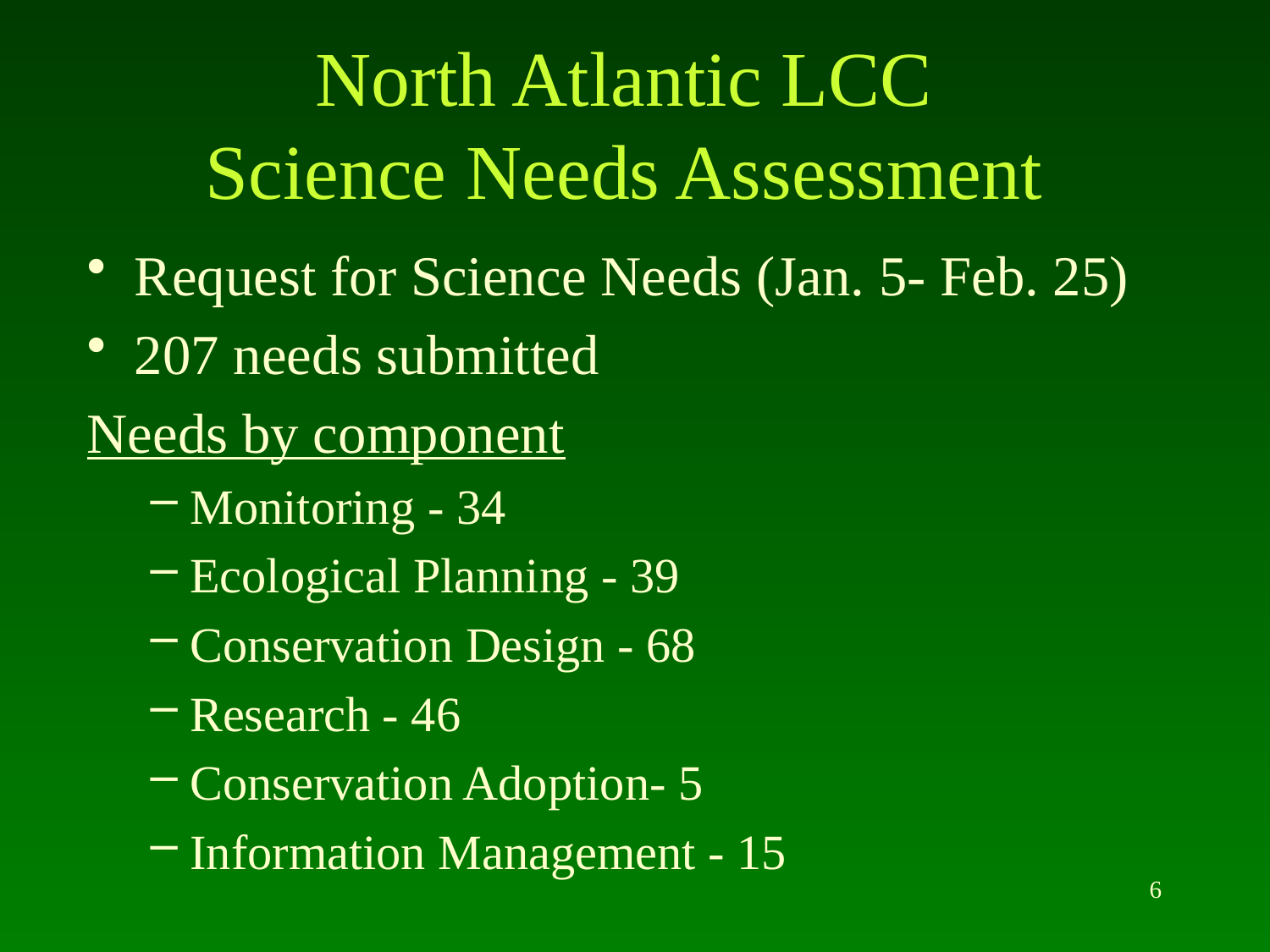

# North Atlantic LCC Science Needs Assessment
Request for Science Needs (Jan. 5- Feb. 25)
207 needs submitted
Needs by component
Monitoring - 34
Ecological Planning - 39
Conservation Design - 68
Research - 46
Conservation Adoption- 5
Information Management - 15

6